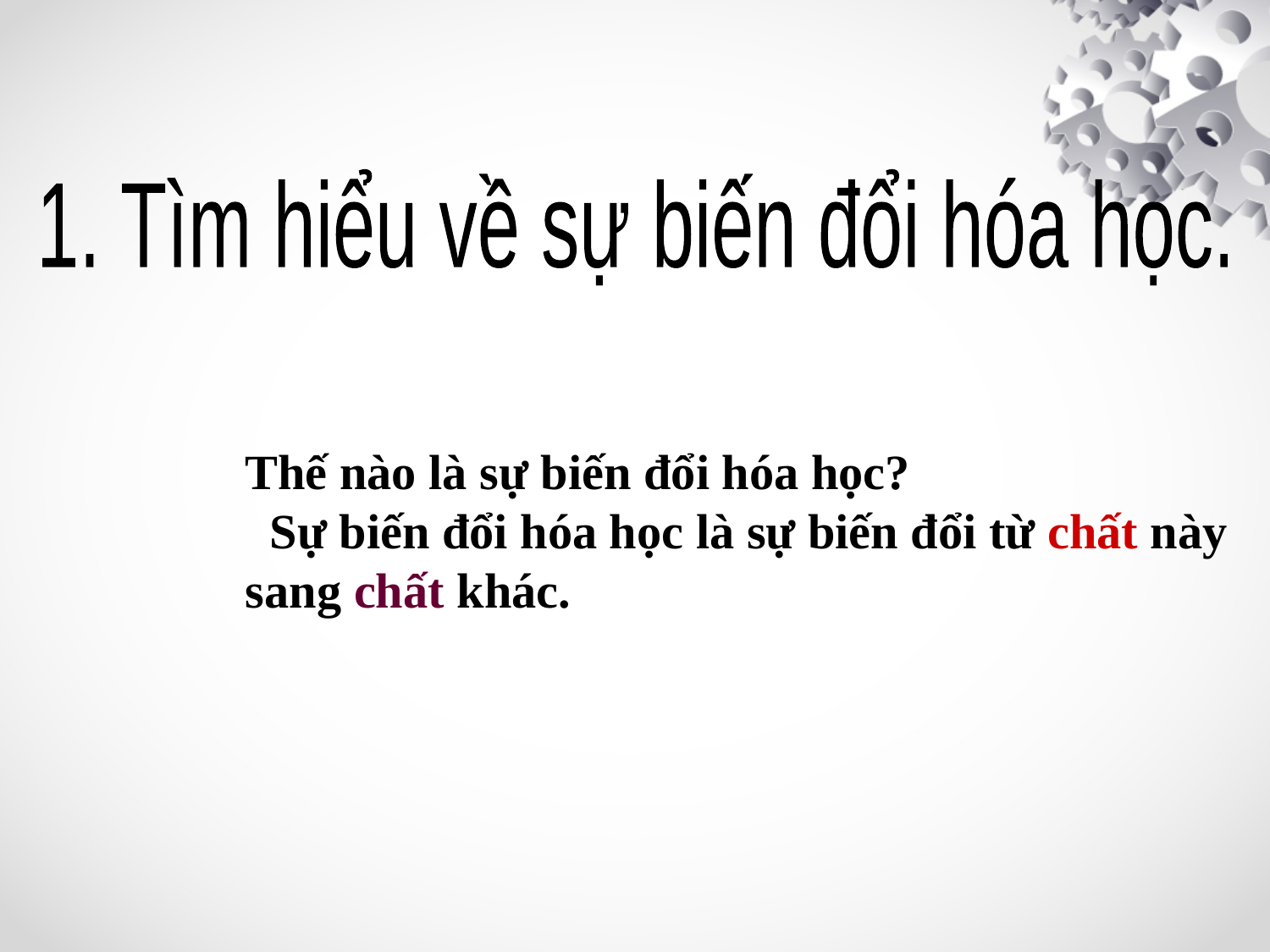

1. Tìm hiểu về sự biến đổi hóa học.
Thế nào là sự biến đổi hóa học?
  Sự biến đổi hóa học là sự biến đổi từ chất này sang chất khác.

#